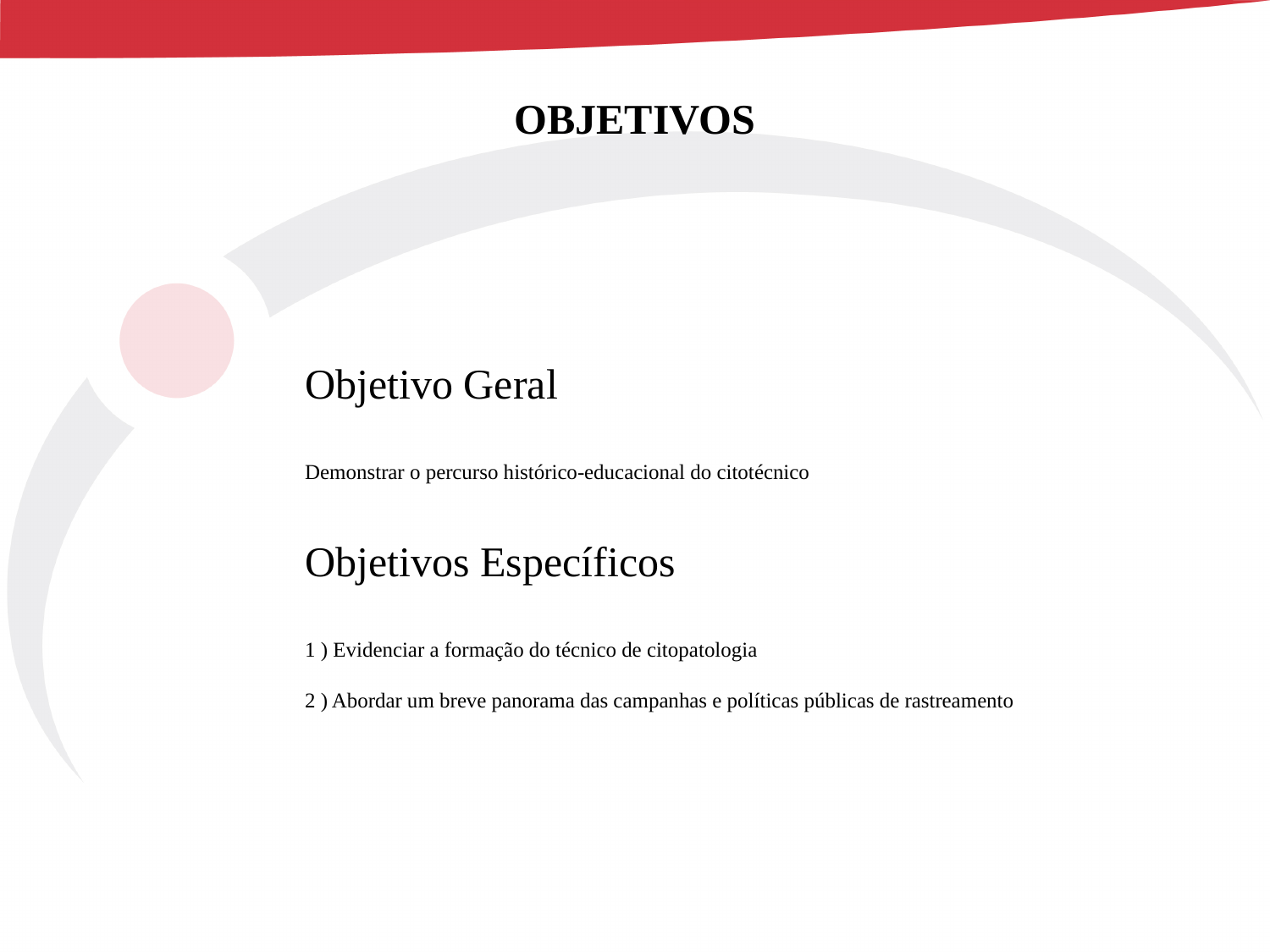

OBJETIVOS

Objetivo Geral

Demonstrar o percurso histórico-educacional do citotécnico

Objetivos Específicos

1 ) Evidenciar a formação do técnico de citopatologia

2 ) Abordar um breve panorama das campanhas e políticas públicas de rastreamento